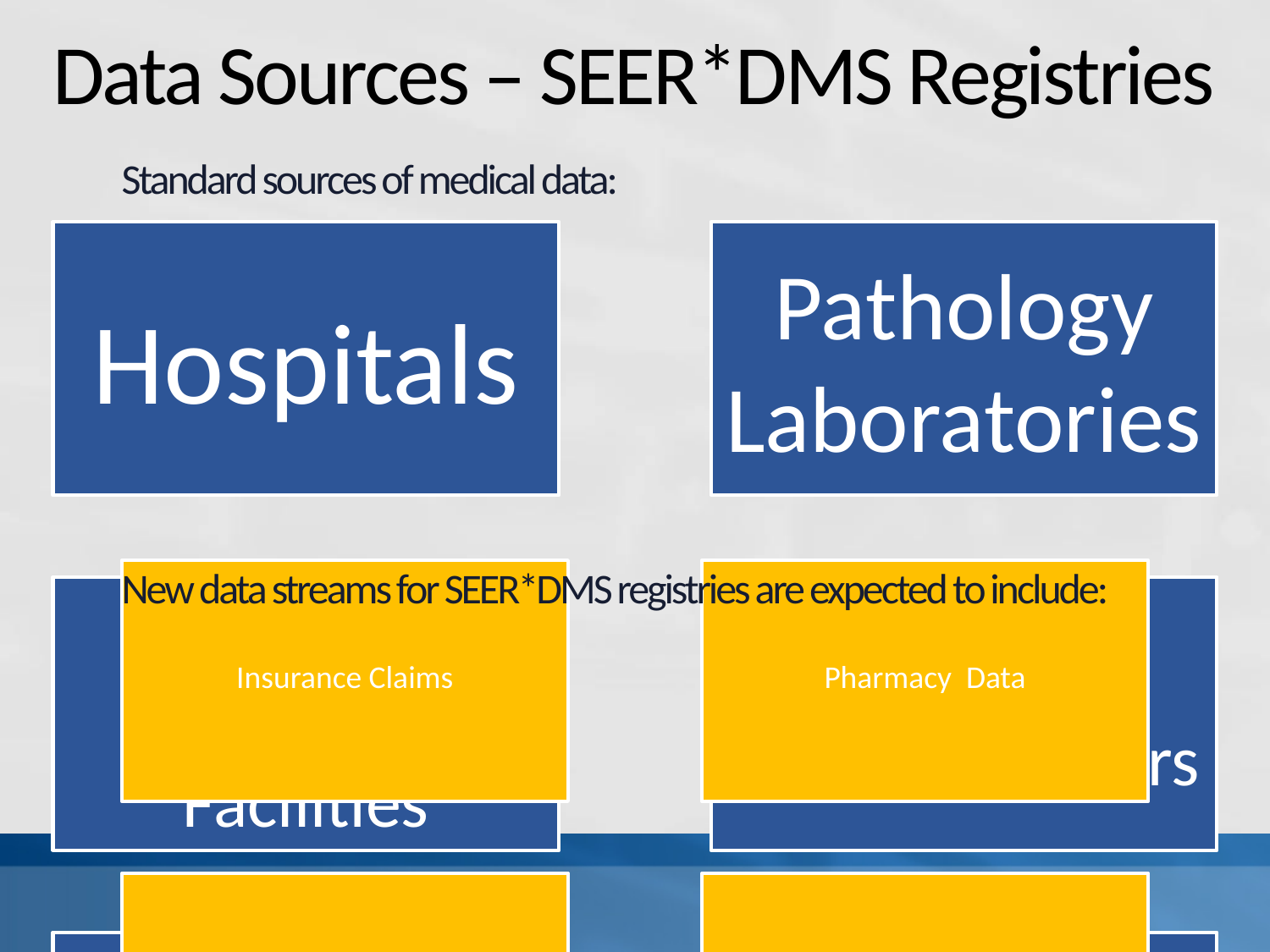

# Data Sources – SEER*DMS Registries
Standard sources of medical data:
Hospitals
Pathology Laboratories
Diagnostic Imaging Centers
Insurance Claims
Pharmacy  Data
New data streams for SEER*DMS registries are expected to include: